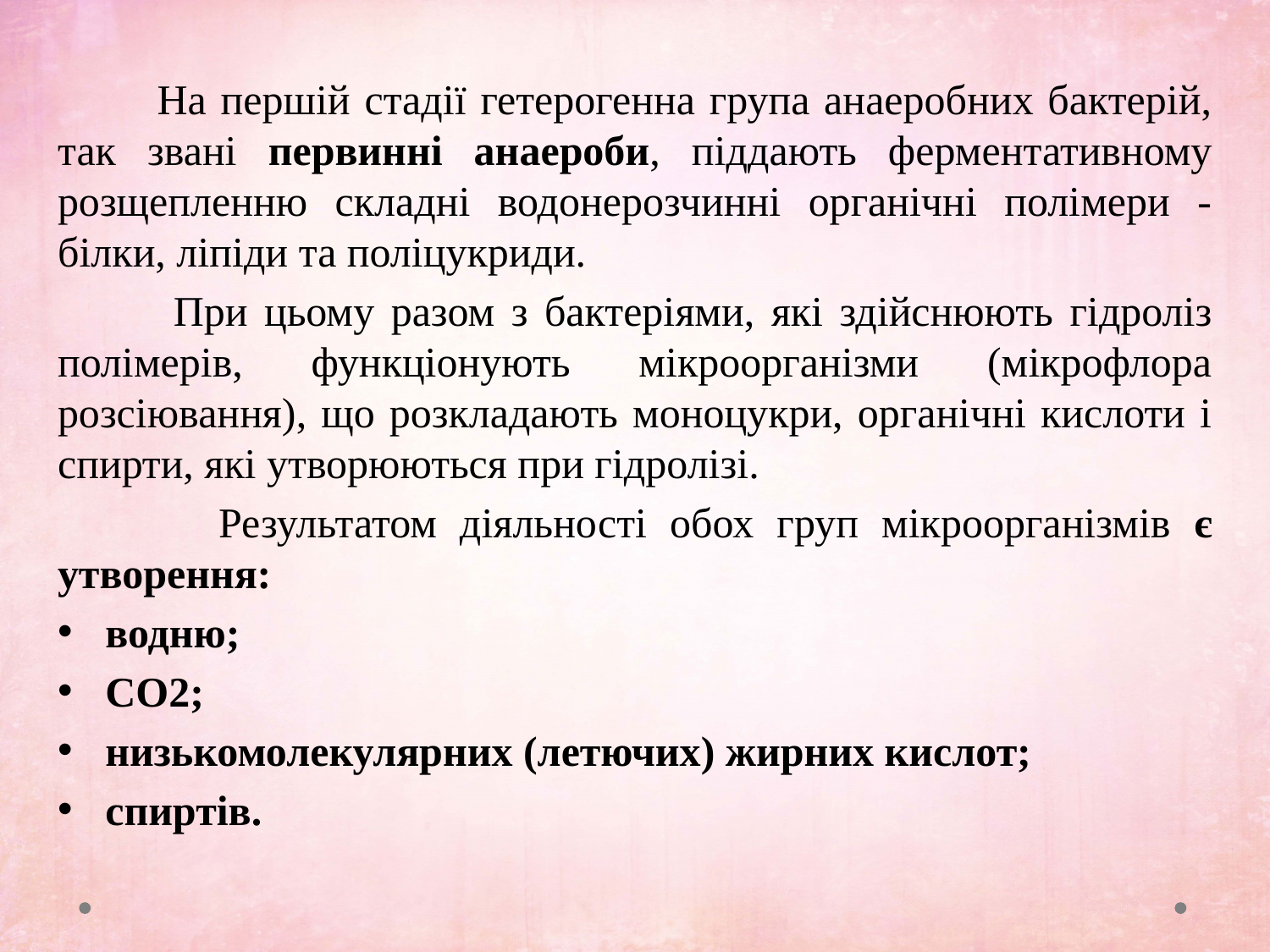

На першій стадії гетерогенна група анаеробних бактерій, так звані первинні анаероби, піддають ферментативному розщепленню складні водонерозчинні органічні полімери - білки, ліпіди та поліцукриди.
       При цьому разом з бактеріями, які здійснюють гідроліз полімерів, функціонують мікроорганізми (мікрофлора розсіювання), що розкладають моноцукри, органічні кислоти і спирти, які утворюються при гідролізі.
       Результатом діяльності обох груп мікроорганізмів є утворення:
водню;
СО2;
низькомолекулярних (летючих) жирних кислот;
спиртів.